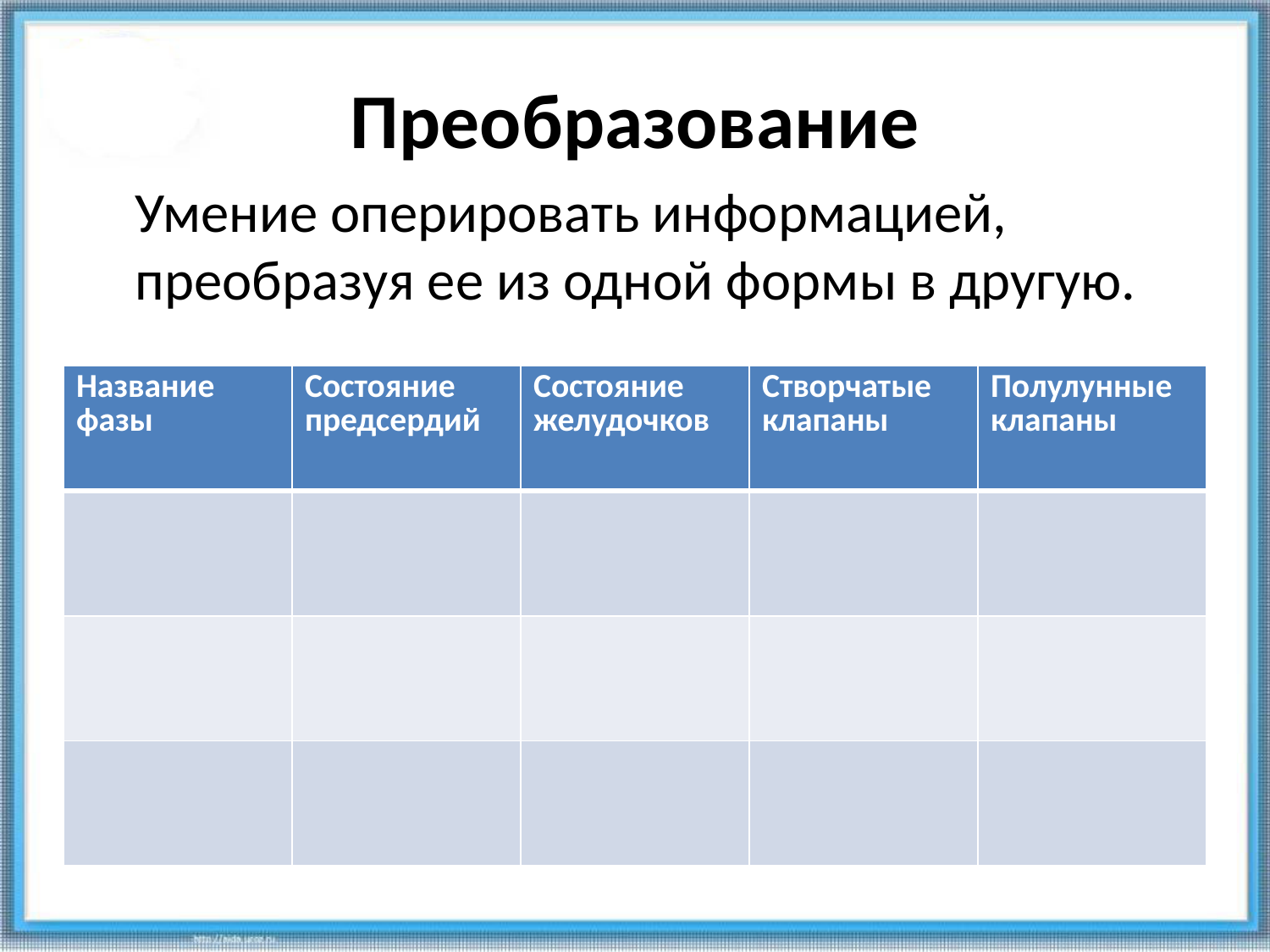

# Преобразование
	Умение оперировать информацией, преобразуя ее из одной формы в другую.
| Название фазы | Состояние предсердий | Состояние желудочков | Створчатые клапаны | Полулунные клапаны |
| --- | --- | --- | --- | --- |
|  |  |  |  |  |
|  |  |  |  |  |
|  |  |  |  |  |